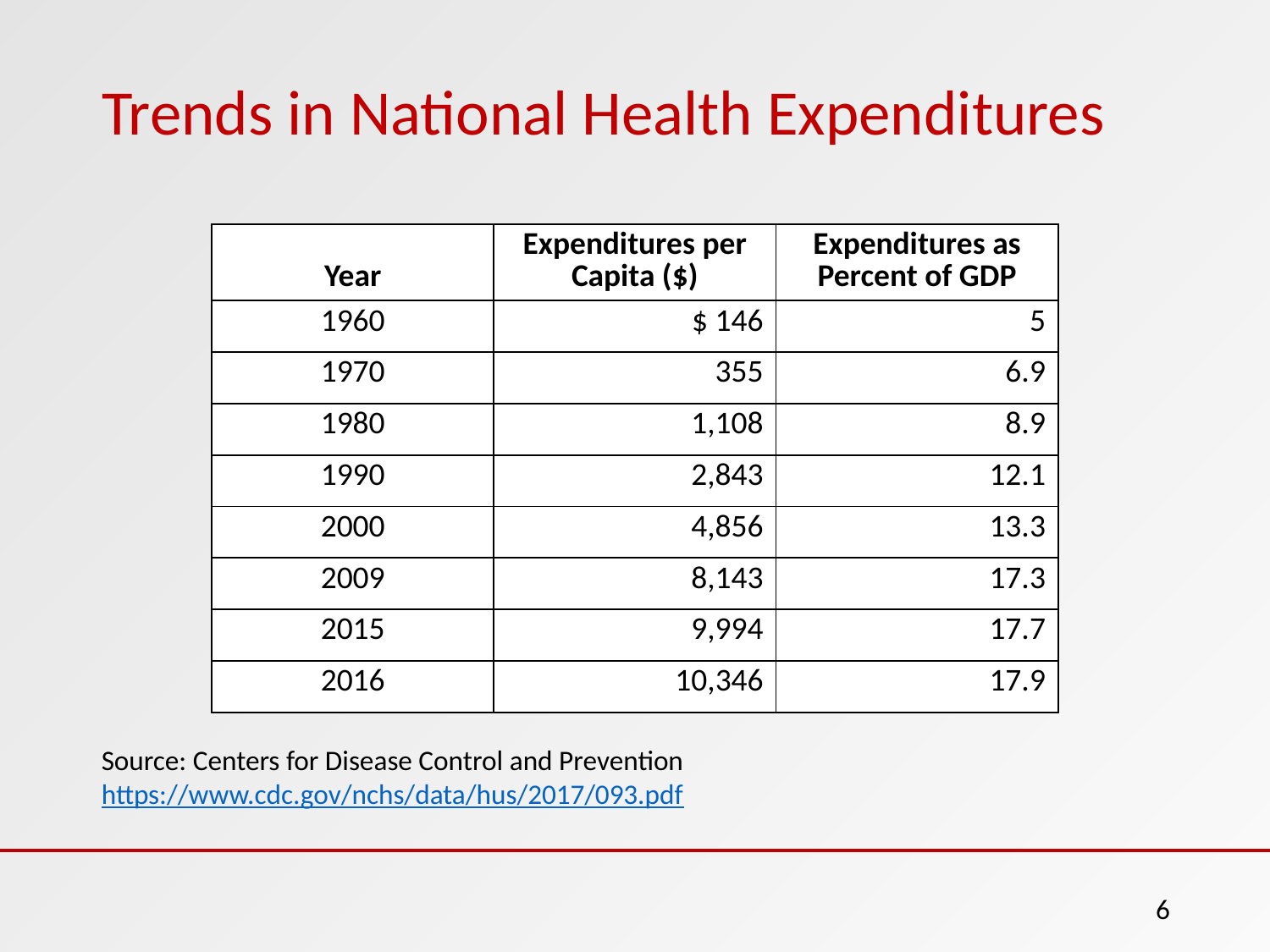

# Trends in National Health Expenditures
| Year | Expenditures per Capita ($) | Expenditures as Percent of GDP |
| --- | --- | --- |
| 1960 | $ 146 | 5 |
| 1970 | 355 | 6.9 |
| 1980 | 1,108 | 8.9 |
| 1990 | 2,843 | 12.1 |
| 2000 | 4,856 | 13.3 |
| 2009 | 8,143 | 17.3 |
| 2015 | 9,994 | 17.7 |
| 2016 | 10,346 | 17.9 |
Source: Centers for Disease Control and Prevention
https://www.cdc.gov/nchs/data/hus/2017/093.pdf

6